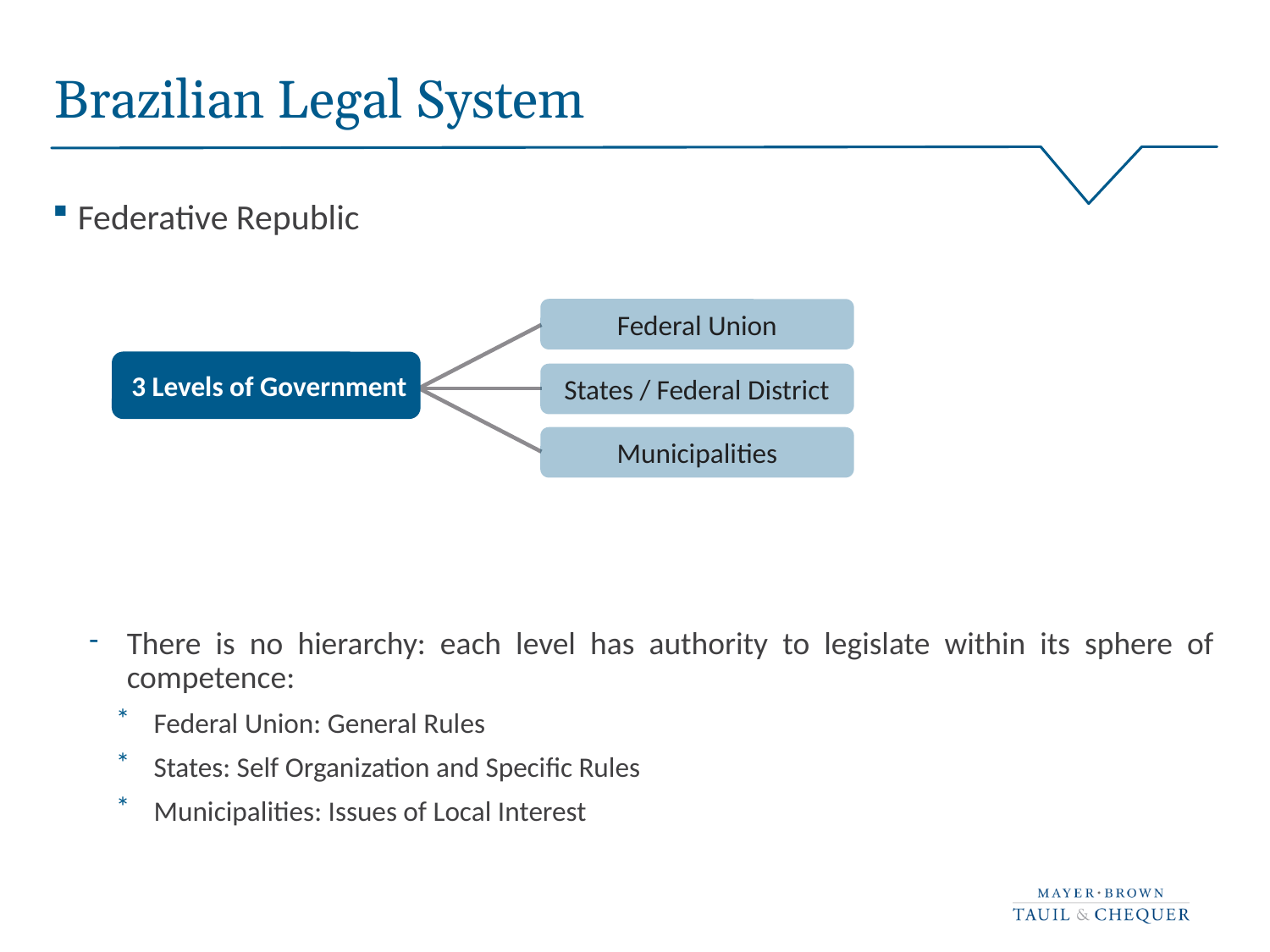

# Brazilian Legal System
Federative Republic

There is no hierarchy: each level has authority to legislate within its sphere of competence:
Federal Union: General Rules
States: Self Organization and Specific Rules
Municipalities: Issues of Local Interest

Federal Union
 3 Levels of Government
States / Federal District
Municipalities